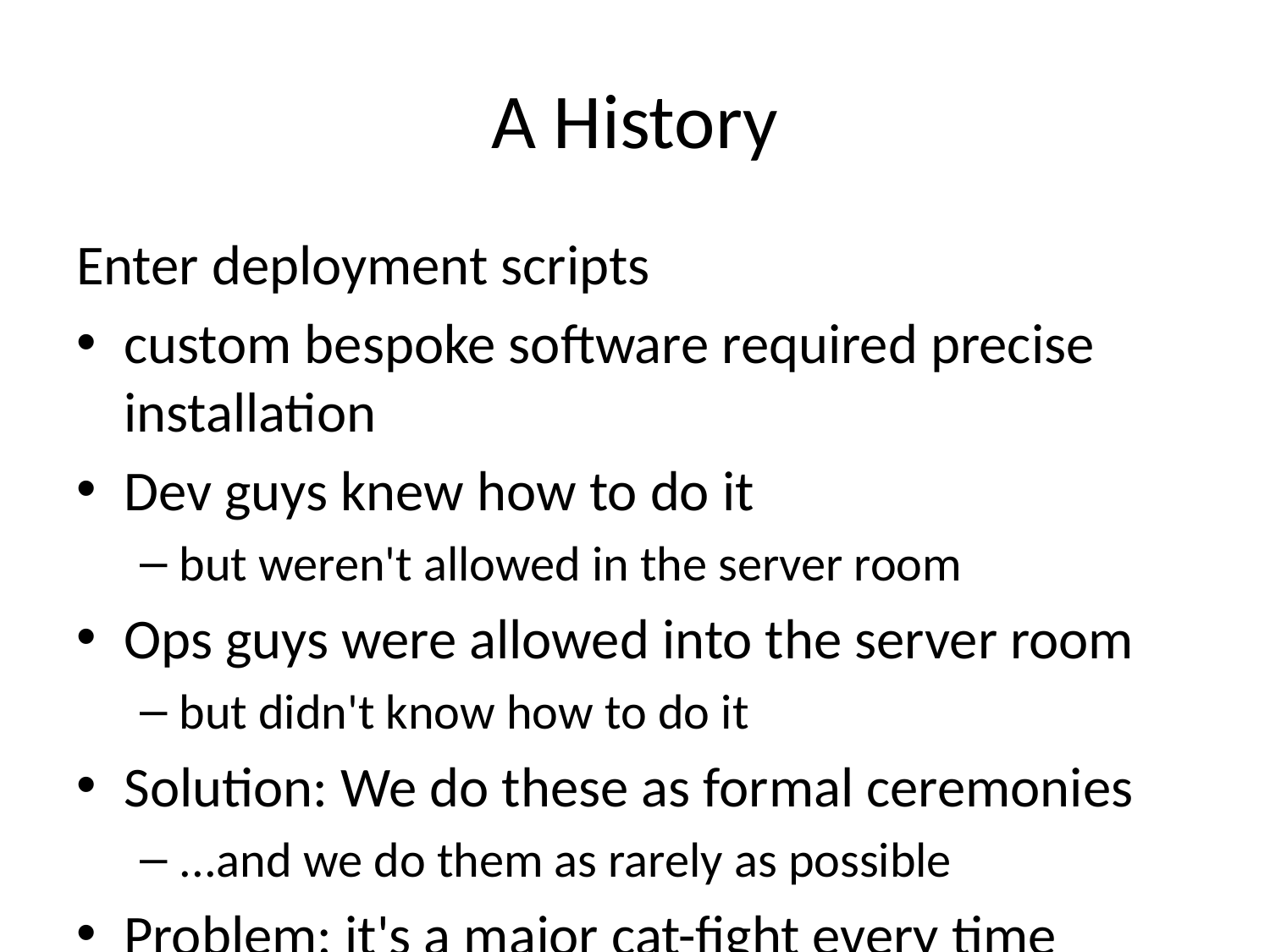

# A History
Enter deployment scripts
custom bespoke software required precise installation
Dev guys knew how to do it
but weren't allowed in the server room
Ops guys were allowed into the server room
but didn't know how to do it
Solution: We do these as formal ceremonies
...and we do them as rarely as possible
Problem: it's a major cat-fight every time
and the two groups snarl and hiss the whole time